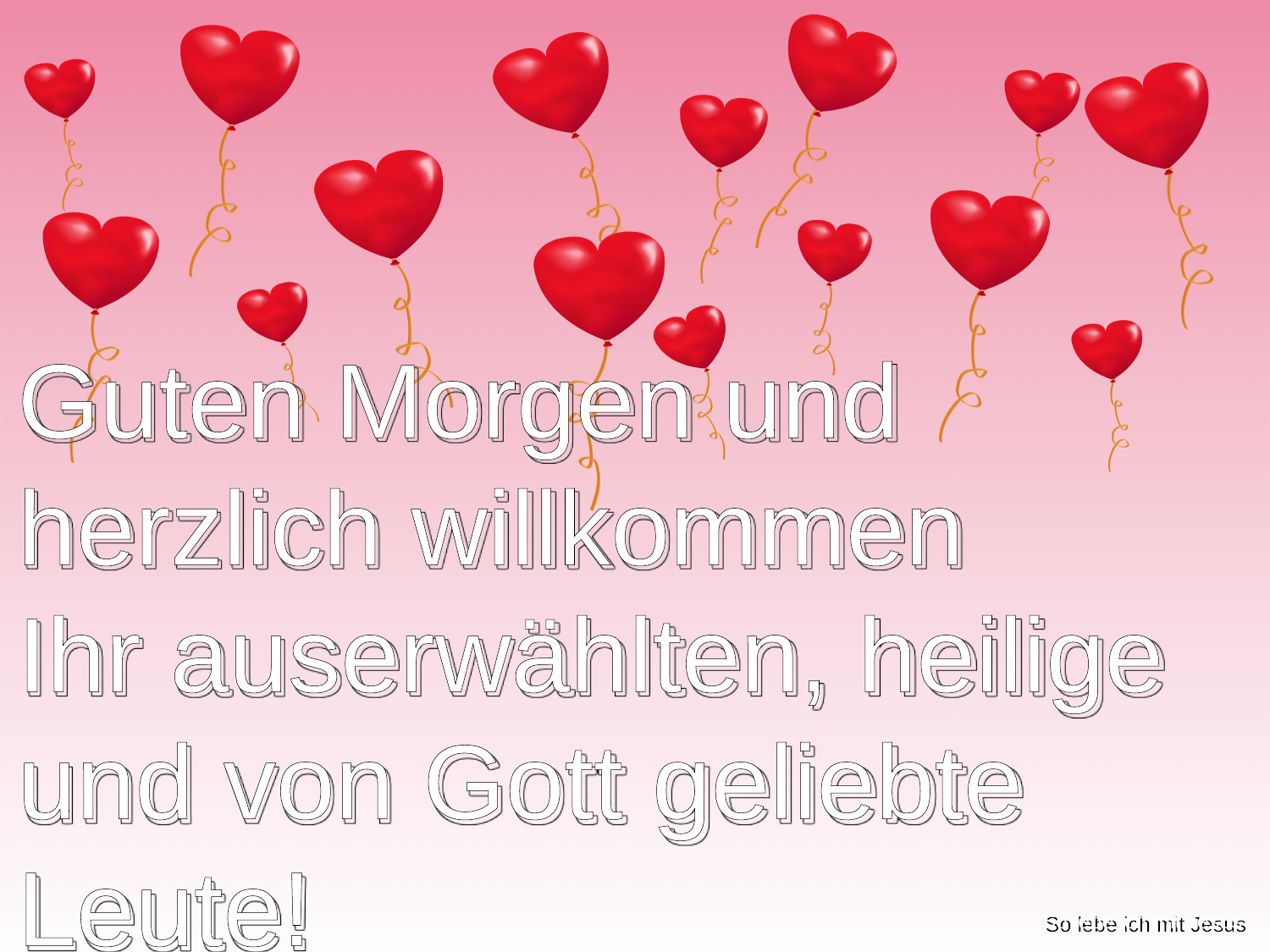

Guten Morgen und
herzlich willkommen
Ihr auserwählten, heilige und von Gott geliebte Leute!
So lebe ich mit Jesus